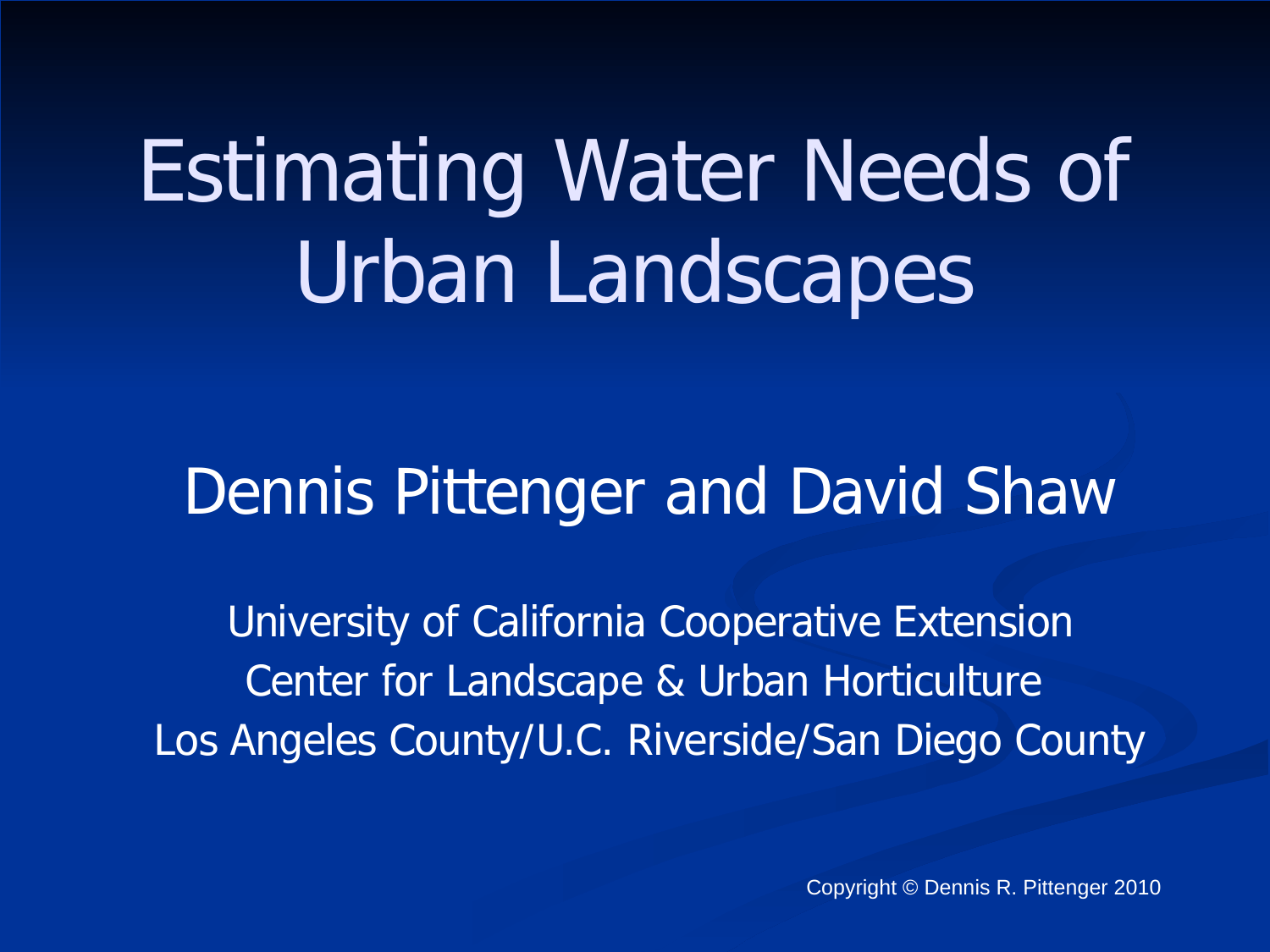

# Estimating Water Needs of Urban Landscapes
Dennis Pittenger and David Shaw

University of California Cooperative Extension
Center for Landscape & Urban Horticulture
Los Angeles County/U.C. Riverside/San Diego County

Copyright © Dennis R. Pittenger 2010